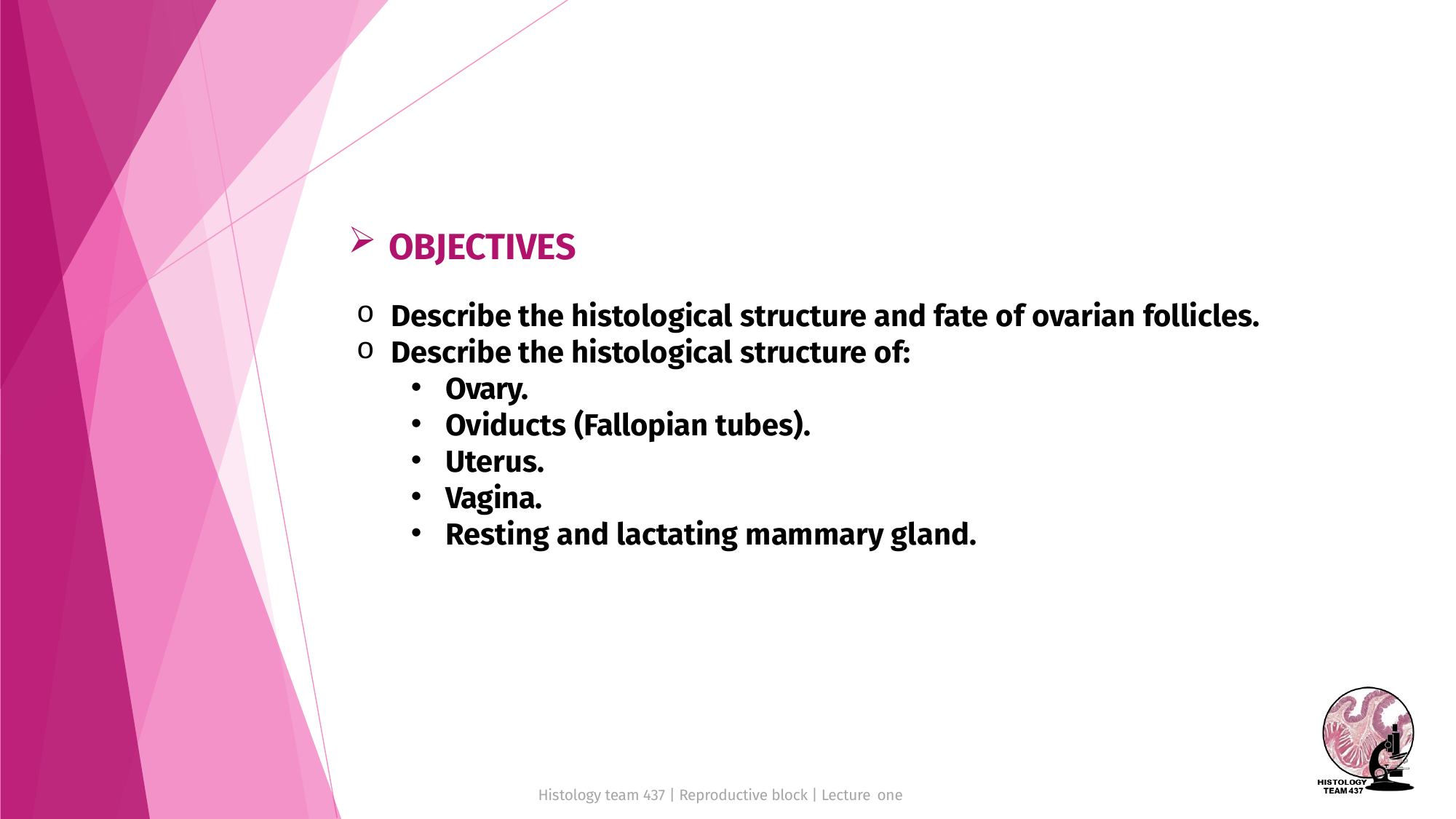

OBJECTIVES
Describe the histological structure and fate of ovarian follicles.
Describe the histological structure of:
Ovary.
Oviducts (Fallopian tubes).
Uterus.
Vagina.
Resting and lactating mammary gland.

Histology team 437 | Reproductive block | Lecture one